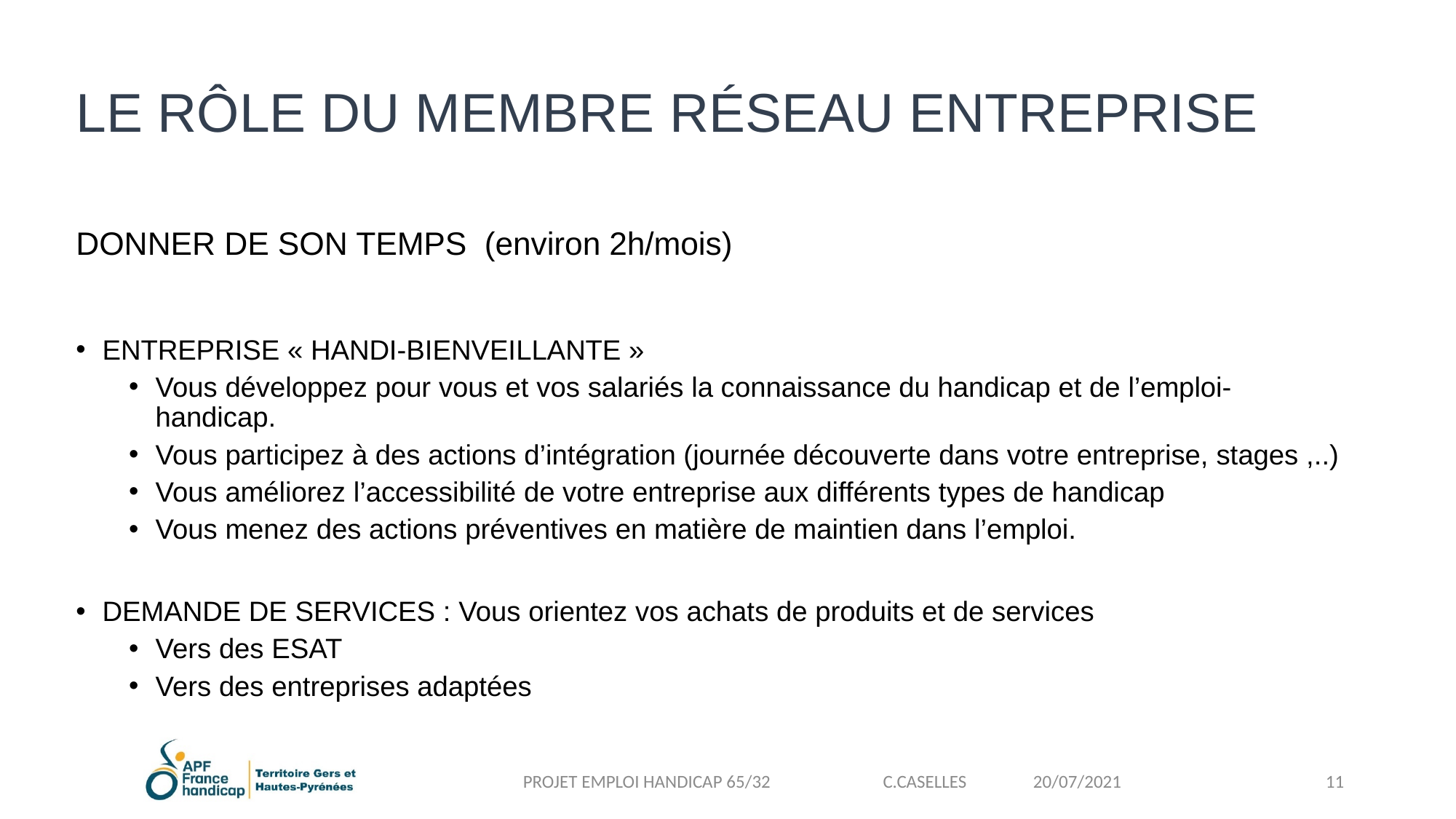

# LE RÔLE DU MEMBRE RÉSEAU ENTREPRISE
DONNER DE SON TEMPS  (environ 2h/mois)

ENTREPRISE « HANDI-BIENVEILLANTE »
Vous développez pour vous et vos salariés la connaissance du handicap et de l’emploi-handicap.
Vous participez à des actions d’intégration (journée découverte dans votre entreprise, stages ,..)
Vous améliorez l’accessibilité de votre entreprise aux différents types de handicap
Vous menez des actions préventives en matière de maintien dans l’emploi.

DEMANDE DE SERVICES : Vous orientez vos achats de produits et de services
Vers des ESAT
Vers des entreprises adaptées
PROJET EMPLOI HANDICAP 65/32                           C.CASELLES                20/07/2021
11